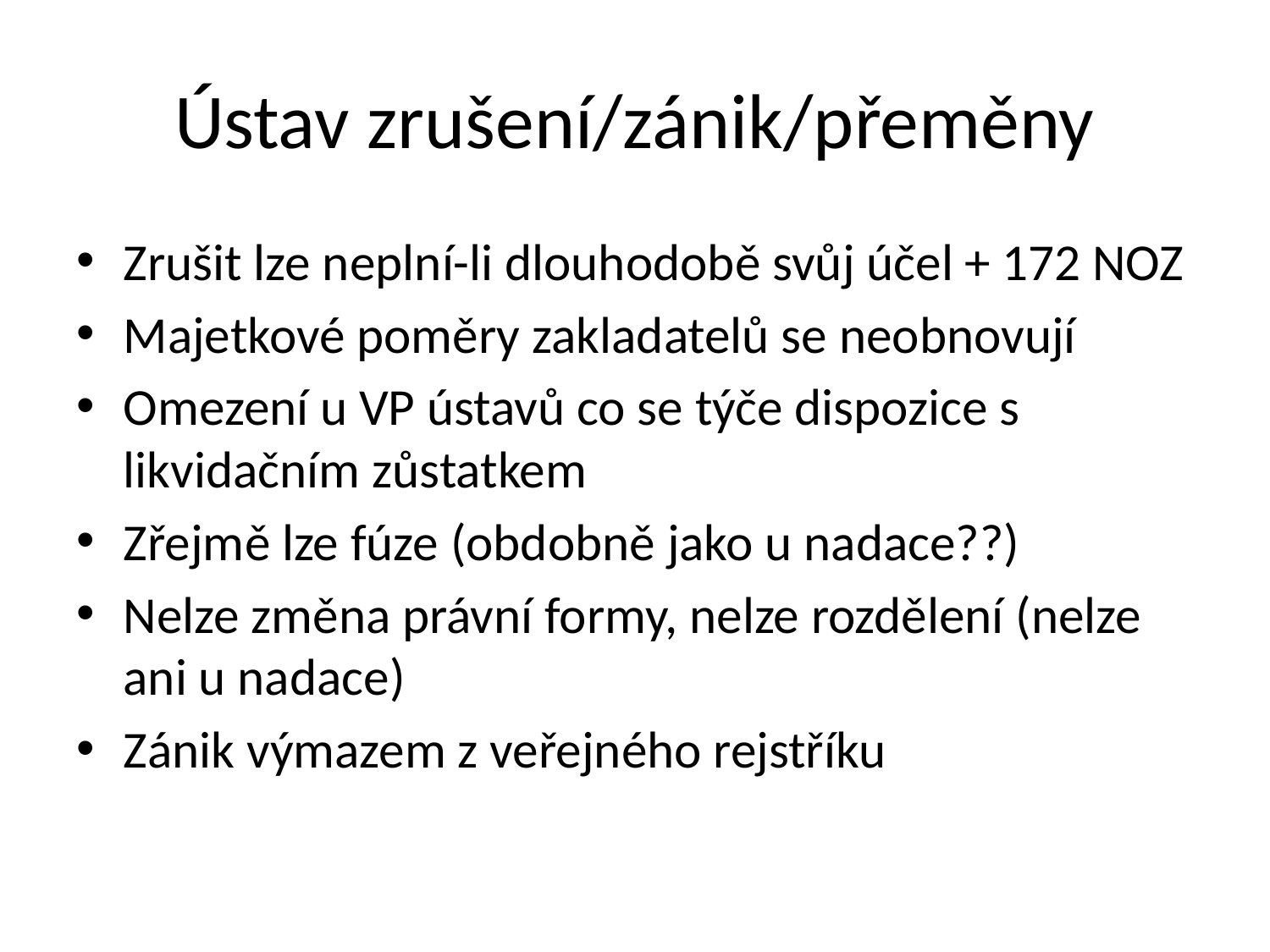

# Ústav zrušení/zánik/přeměny
Zrušit lze neplní-li dlouhodobě svůj účel + 172 NOZ
Majetkové poměry zakladatelů se neobnovují
Omezení u VP ústavů co se týče dispozice s likvidačním zůstatkem
Zřejmě lze fúze (obdobně jako u nadace??)
Nelze změna právní formy, nelze rozdělení (nelze ani u nadace)
Zánik výmazem z veřejného rejstříku